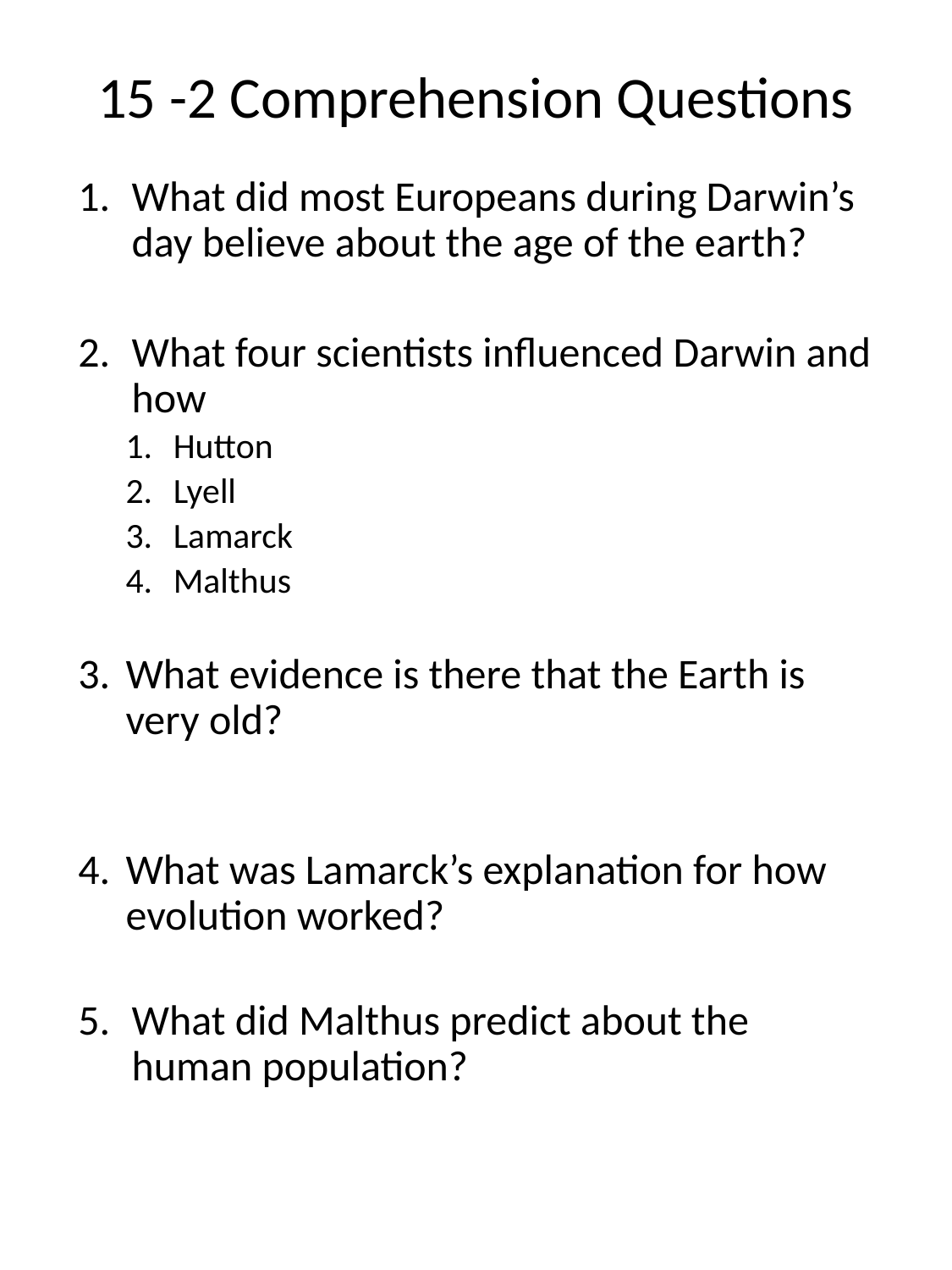

# 15 -2 Comprehension Questions
What did most Europeans during Darwin’s day believe about the age of the earth?
What four scientists influenced Darwin and how
Hutton
Lyell
Lamarck
Malthus
What evidence is there that the Earth is very old?
What was Lamarck’s explanation for how evolution worked?
What did Malthus predict about the human population?